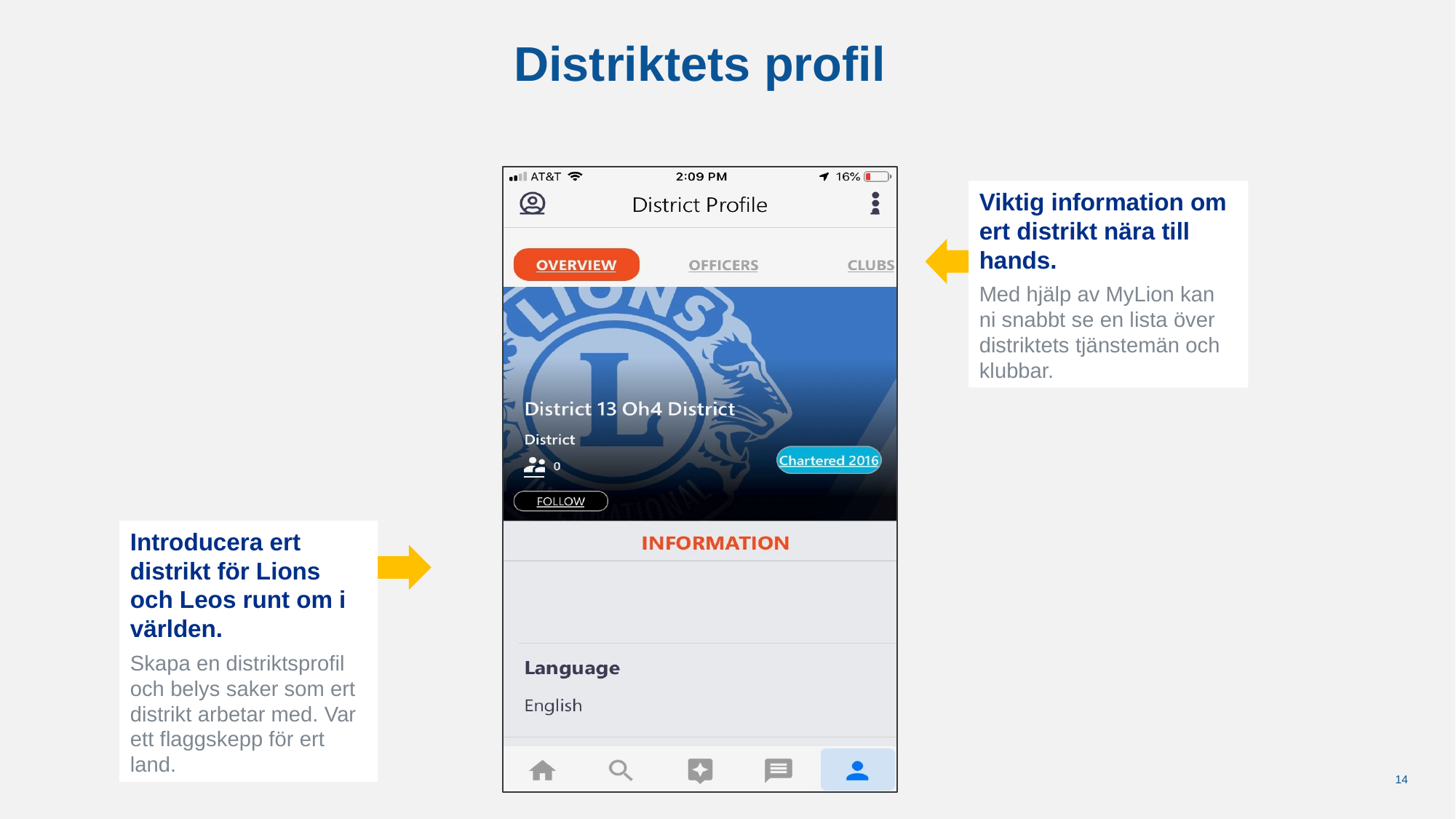

Distriktets profil

Viktig information om ert distrikt nära till hands.
Med hjälp av MyLion kan ni snabbt se en lista över distriktets tjänstemän och klubbar.

Introducera ert distrikt för Lions och Leos runt om i världen.
Skapa en distriktsprofil och belys saker som ert distrikt arbetar med. Var ett flaggskepp för ert land.